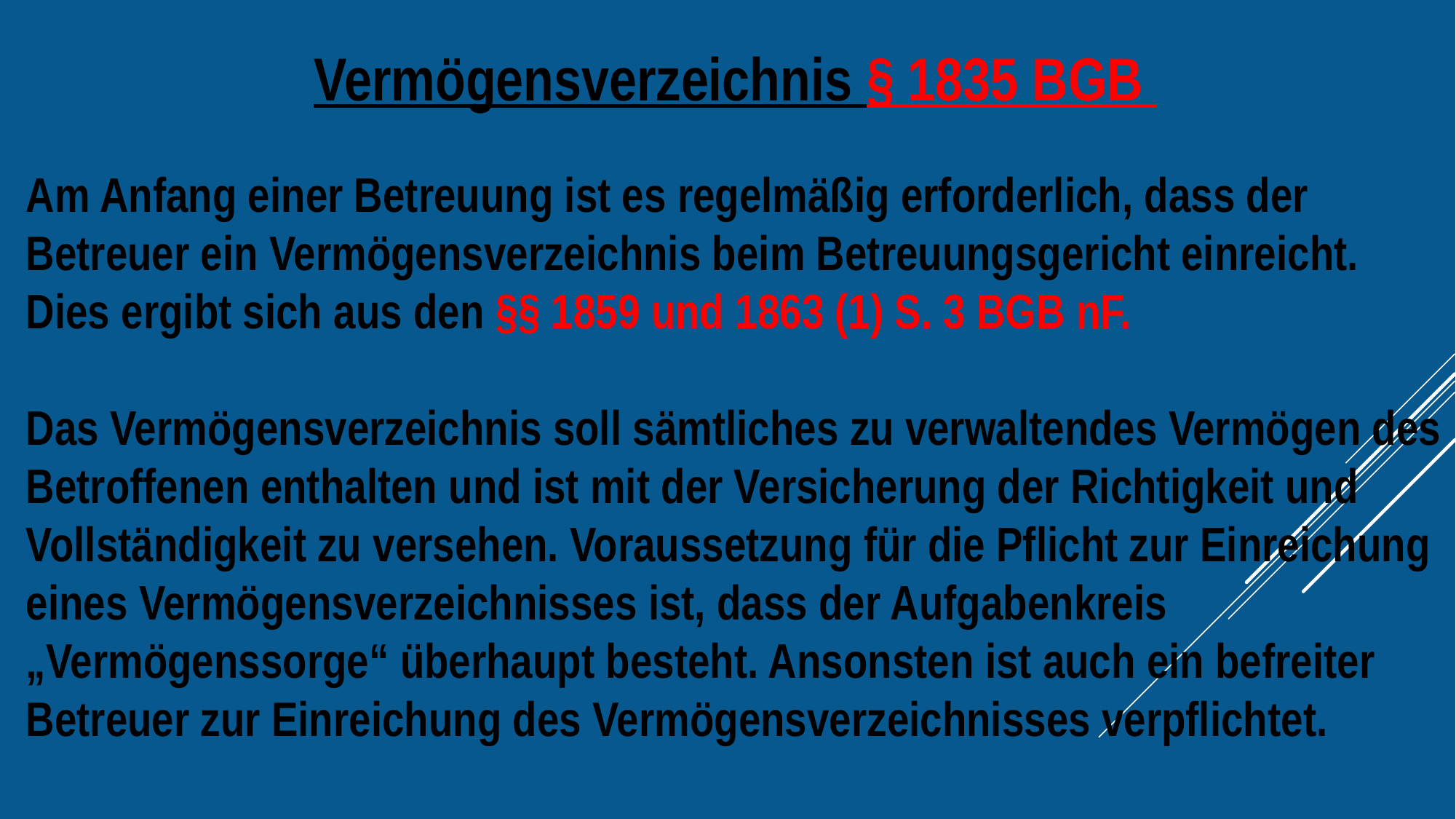

Vermögensverzeichnis § 1835 BGB

Am Anfang einer Betreuung ist es regelmäßig erforderlich, dass der Betreuer ein Vermögensverzeichnis beim Betreuungsgericht einreicht.
Dies ergibt sich aus den §§ 1859 und 1863 (1) S. 3 BGB nF.

Das Vermögensverzeichnis soll sämtliches zu verwaltendes Vermögen des Betroffenen enthalten und ist mit der Versicherung der Richtigkeit und Vollständigkeit zu versehen. Voraussetzung für die Pflicht zur Einreichung eines Vermögensverzeichnisses ist, dass der Aufgabenkreis „Vermögenssorge“ überhaupt besteht. Ansonsten ist auch ein befreiter Betreuer zur Einreichung des Vermögensverzeichnisses verpflichtet.